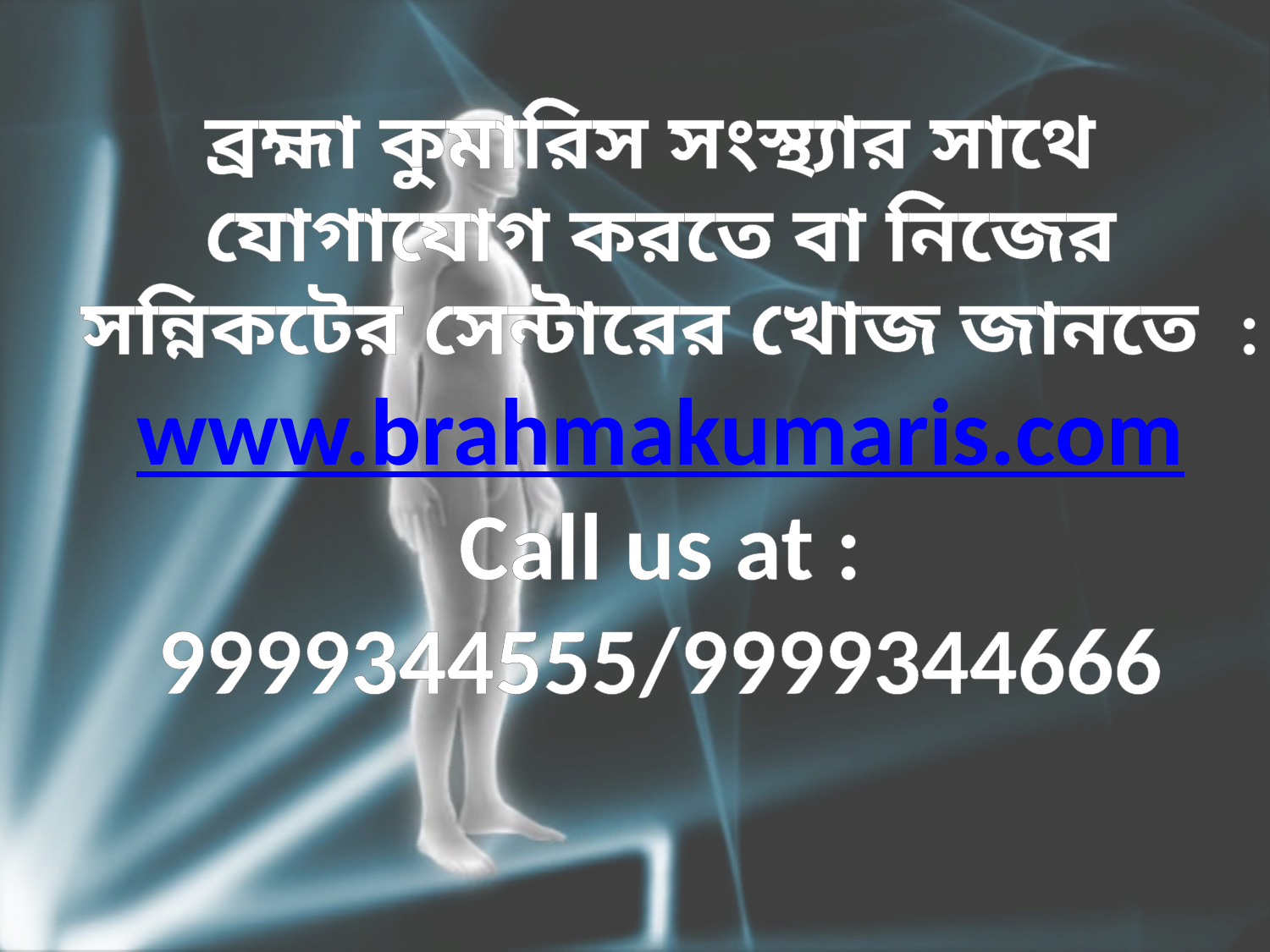

ব্রহ্মা কুমারিস সংস্থ্যার সাথে
যোগাযোগ করতে বা নিজের
 সন্নিকটের সেন্টারের খোজ জানতে  :
www.brahmakumaris.com
Call us at :
9999344555/9999344666